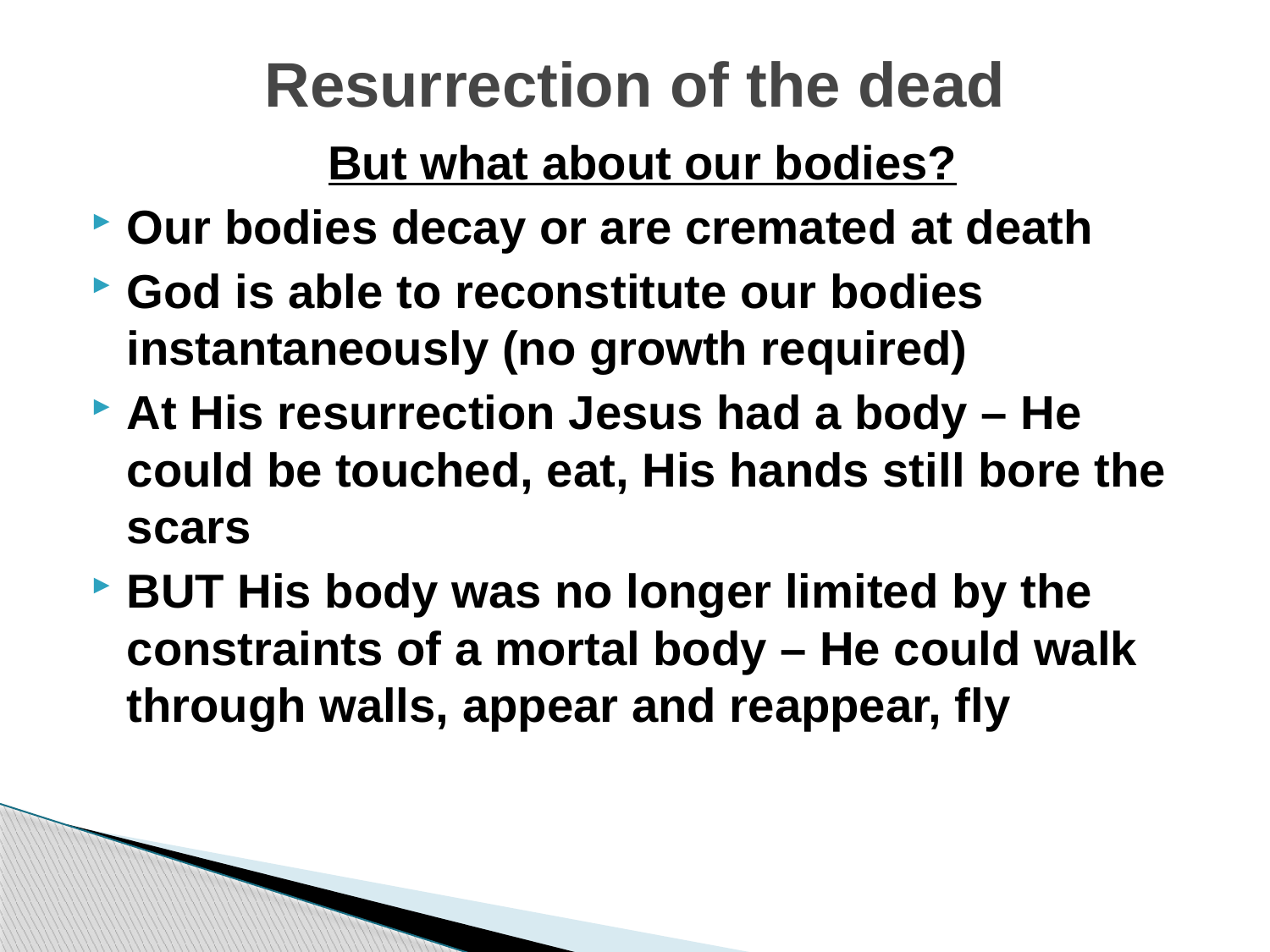

# Resurrection of the dead
But what about our bodies?
Our bodies decay or are cremated at death
God is able to reconstitute our bodies instantaneously (no growth required)
At His resurrection Jesus had a body – He could be touched, eat, His hands still bore the scars
BUT His body was no longer limited by the constraints of a mortal body – He could walk through walls, appear and reappear, fly